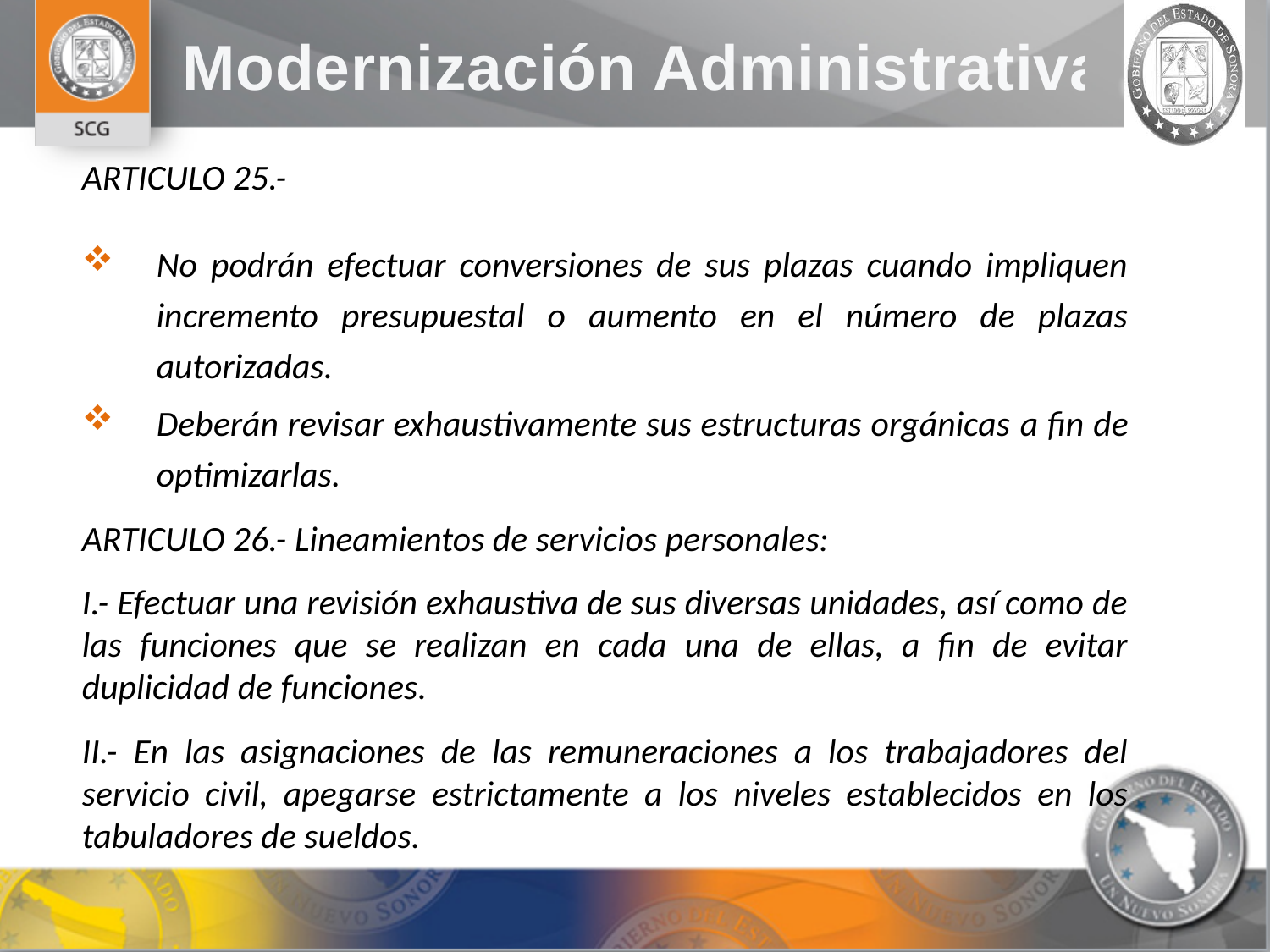

ARTICULO 25.-

No podrán efectuar conversiones de sus plazas cuando impliquen incremento presupuestal o aumento en el número de plazas autorizadas.
Deberán revisar exhaustivamente sus estructuras orgánicas a fin de optimizarlas.
ARTICULO 26.- Lineamientos de servicios personales:

I.- Efectuar una revisión exhaustiva de sus diversas unidades, así como de las funciones que se realizan en cada una de ellas, a fin de evitar duplicidad de funciones.
II.- En las asignaciones de las remuneraciones a los trabajadores del servicio civil, apegarse estrictamente a los niveles establecidos en los tabuladores de sueldos.